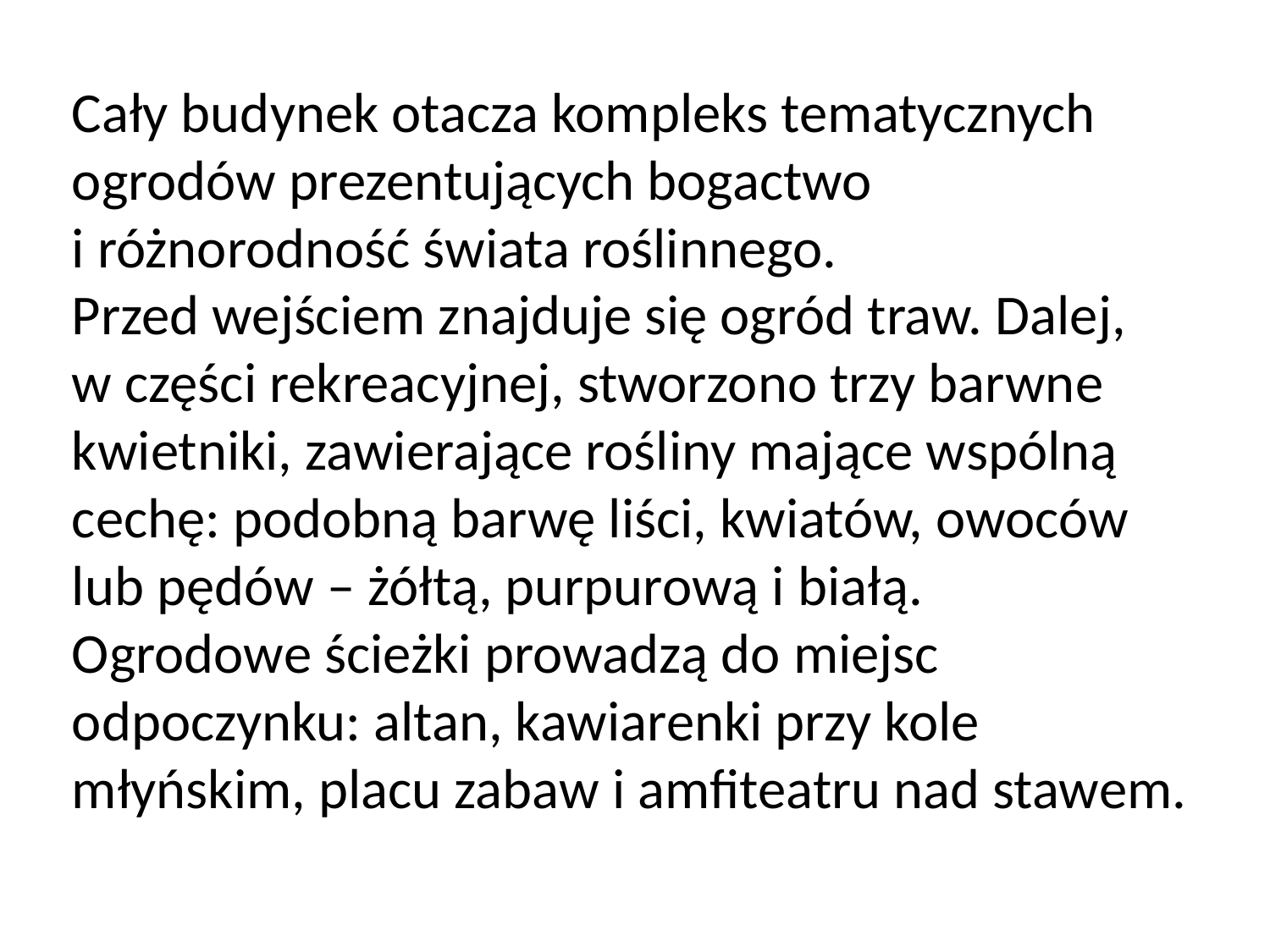

Cały budynek otacza kompleks tematycznych ogrodów prezentujących bogactwo i różnorodność świata roślinnego.
Przed wejściem znajduje się ogród traw. Dalej, w części rekreacyjnej, stworzono trzy barwne kwietniki, zawierające rośliny mające wspólną cechę: podobną barwę liści, kwiatów, owoców lub pędów – żółtą, purpurową i białą.
Ogrodowe ścieżki prowadzą do miejsc odpoczynku: altan, kawiarenki przy kole młyńskim, placu zabaw i amfiteatru nad stawem.